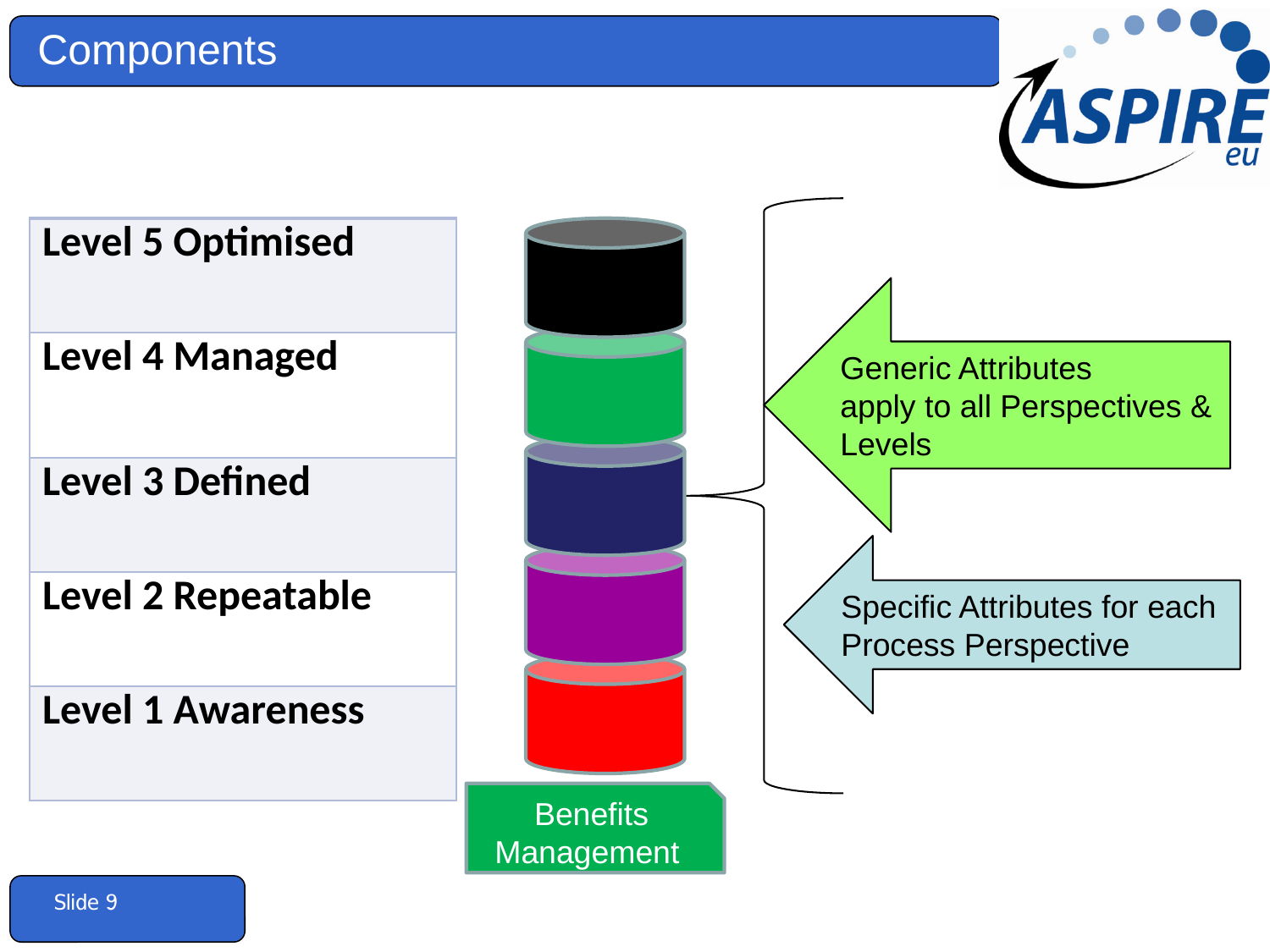

# Components

| Level 5 Optimised |
| --- |
| Level 4 Managed |
| Level 3 Defined |
| Level 2 Repeatable |
| Level 1 Awareness |

Generic Attributes
apply to all Perspectives & Levels

Specific Attributes for each Process Perspective

Benefits Management